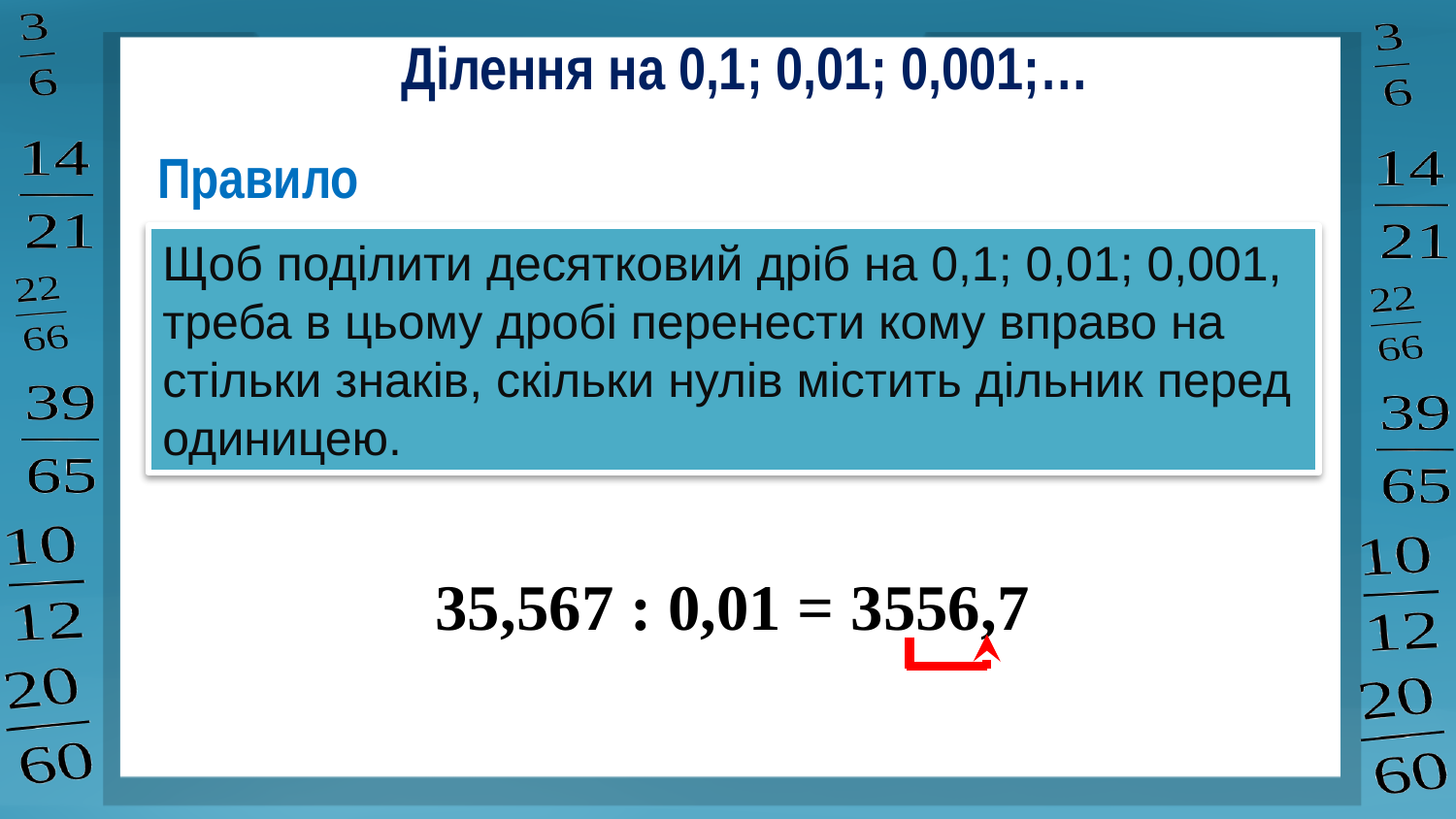

# Ділення на 0,1; 0,01; 0,001;…
Правило
Щоб поділити десятковий дріб на 0,1; 0,01; 0,001, треба в цьому дробі перенести кому вправо на стільки знаків, скільки нулів містить дільник перед одиницею.
35,567 : 0,01 = 3556,7